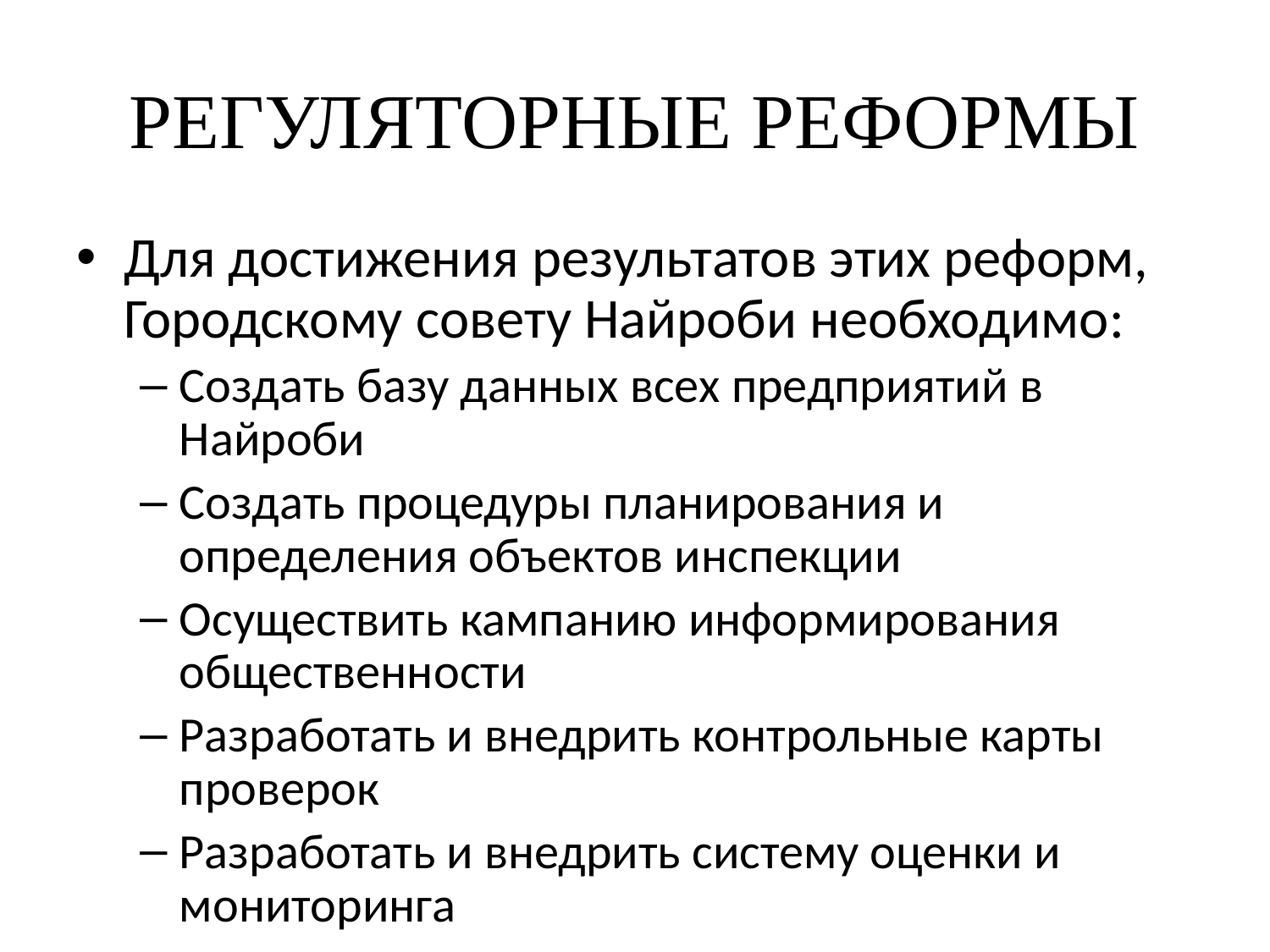

# РЕГУЛЯТОРНЫЕ РЕФОРМЫ
Для достижения результатов этих реформ, Городскому совету Найроби необходимо:
Создать базу данных всех предприятий в Найроби
Создать процедуры планирования и определения объектов инспекции
Осуществить кампанию информирования общественности
Разработать и внедрить контрольные карты проверок
Разработать и внедрить систему оценки и мониторинга